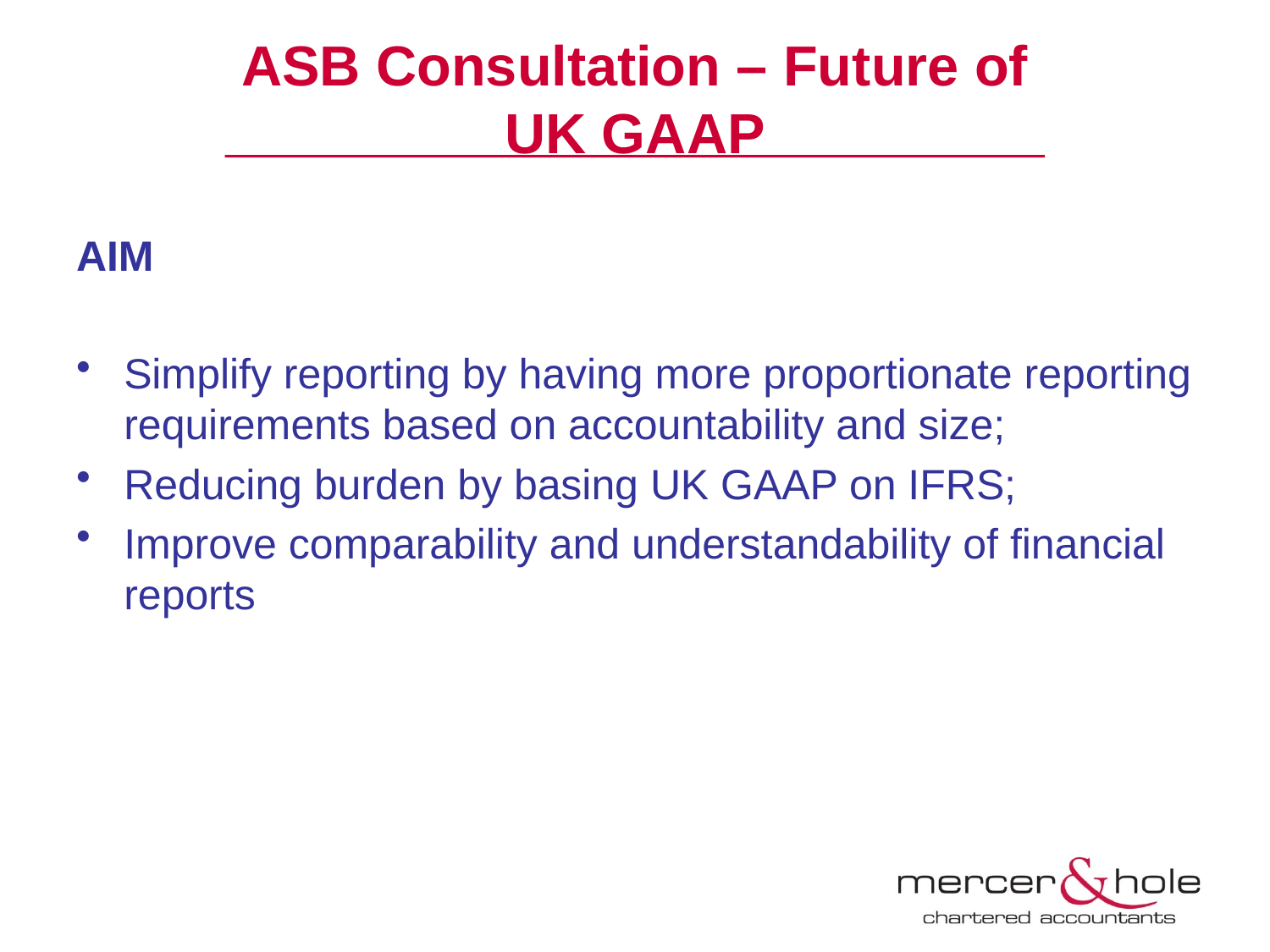

# ASB Consultation – Future of UK GAAP
AIM

Simplify reporting by having more proportionate reporting requirements based on accountability and size;
Reducing burden by basing UK GAAP on IFRS;
Improve comparability and understandability of financial reports